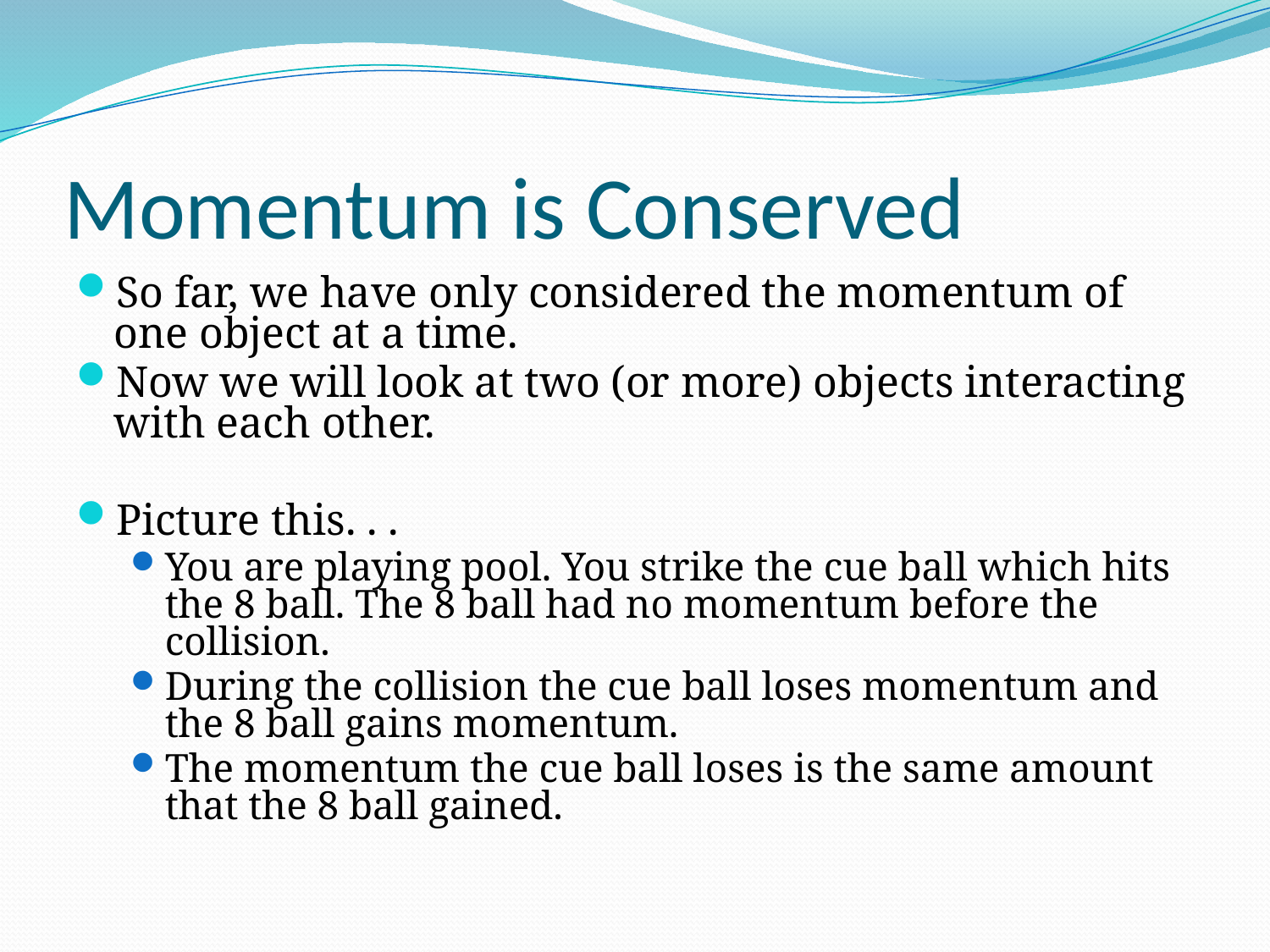

# Momentum is Conserved
So far, we have only considered the momentum of one object at a time.
Now we will look at two (or more) objects interacting with each other.

Picture this. . .
You are playing pool. You strike the cue ball which hits the 8 ball. The 8 ball had no momentum before the collision.
During the collision the cue ball loses momentum and the 8 ball gains momentum.
The momentum the cue ball loses is the same amount that the 8 ball gained.